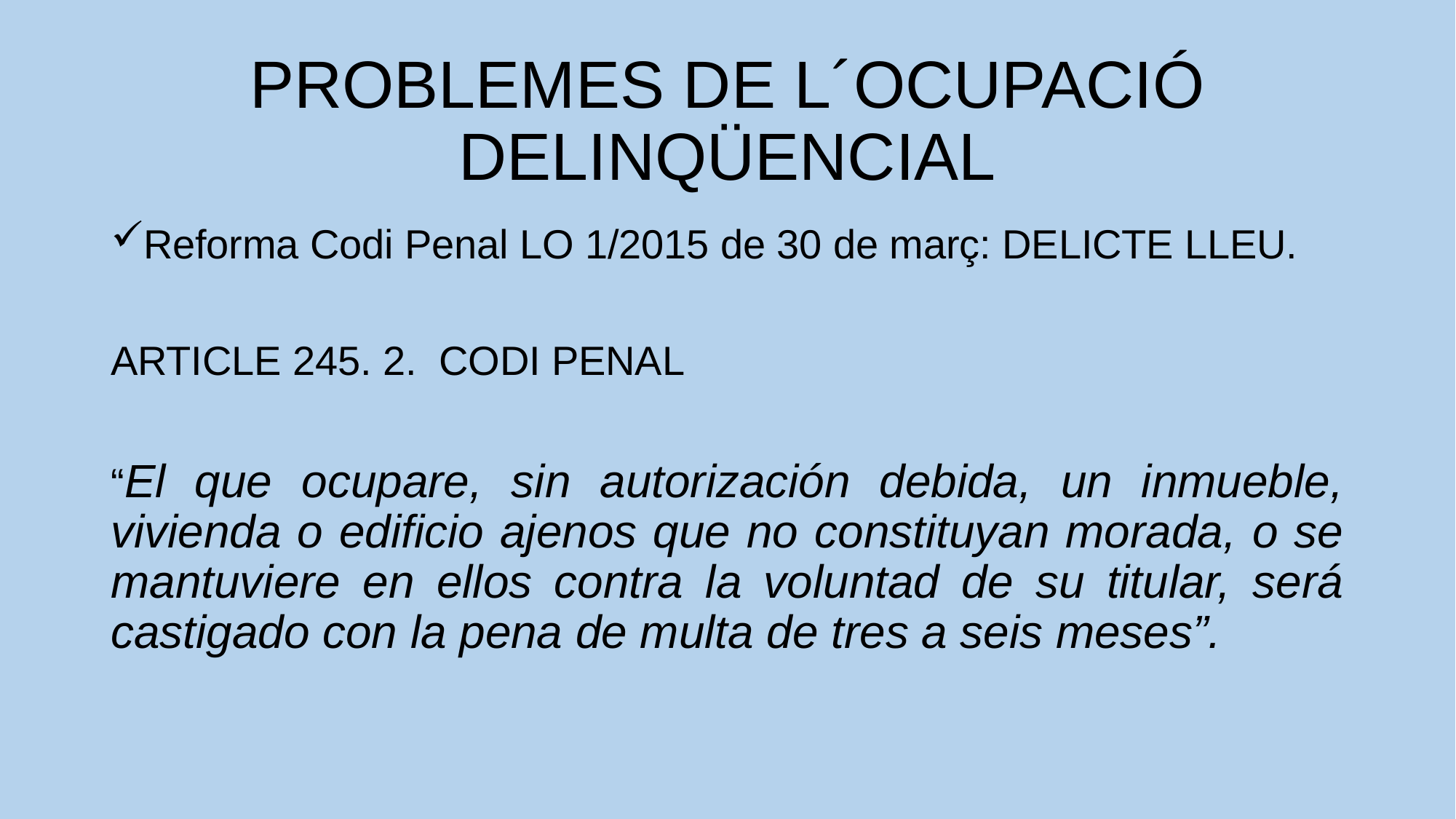

# PROBLEMES DE L´OCUPACIÓ DELINQÜENCIAL
Reforma Codi Penal LO 1/2015 de 30 de març: DELICTE LLEU.

ARTICLE 245. 2.  CODI PENAL

“El que ocupare, sin autorización debida, un inmueble, vivienda o edificio ajenos que no constituyan morada, o se mantuviere en ellos contra la voluntad de su titular, será castigado con la pena de multa de tres a seis meses”.